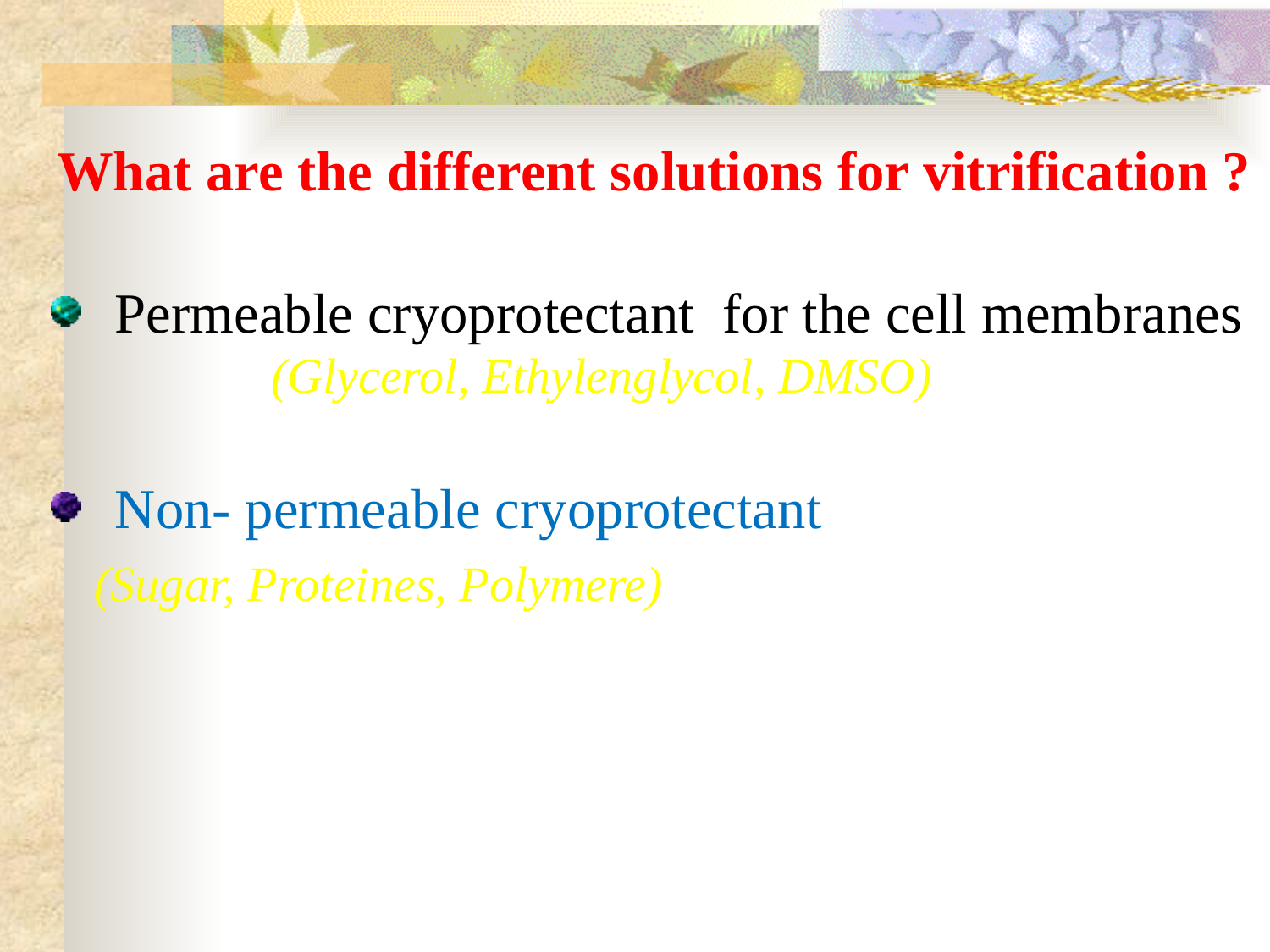

# What are the different solutions for vitrification ?
Permeable cryoprotectant  for the cell membranes            (Glycerol, Ethylenglycol, DMSO)

Non- permeable cryoprotectant
   (Sugar, Proteines, Polymere)